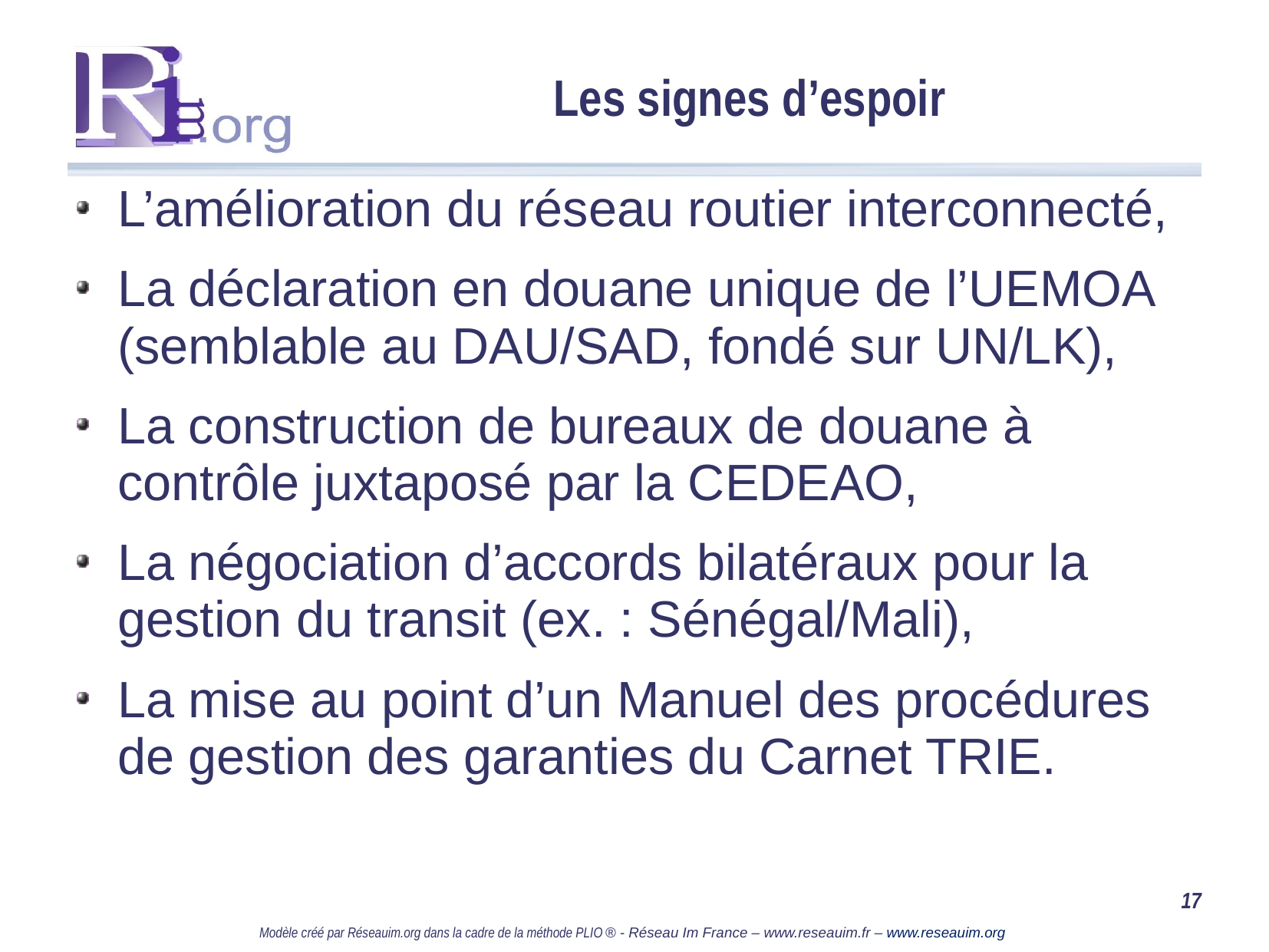

# Les signes d’espoir
L’amélioration du réseau routier interconnecté,
La déclaration en douane unique de l’UEMOA (semblable au DAU/SAD, fondé sur UN/LK),
La construction de bureaux de douane à contrôle juxtaposé par la CEDEAO,
La négociation d’accords bilatéraux pour la gestion du transit (ex. : Sénégal/Mali),
La mise au point d’un Manuel des procédures de gestion des garanties du Carnet TRIE.

17